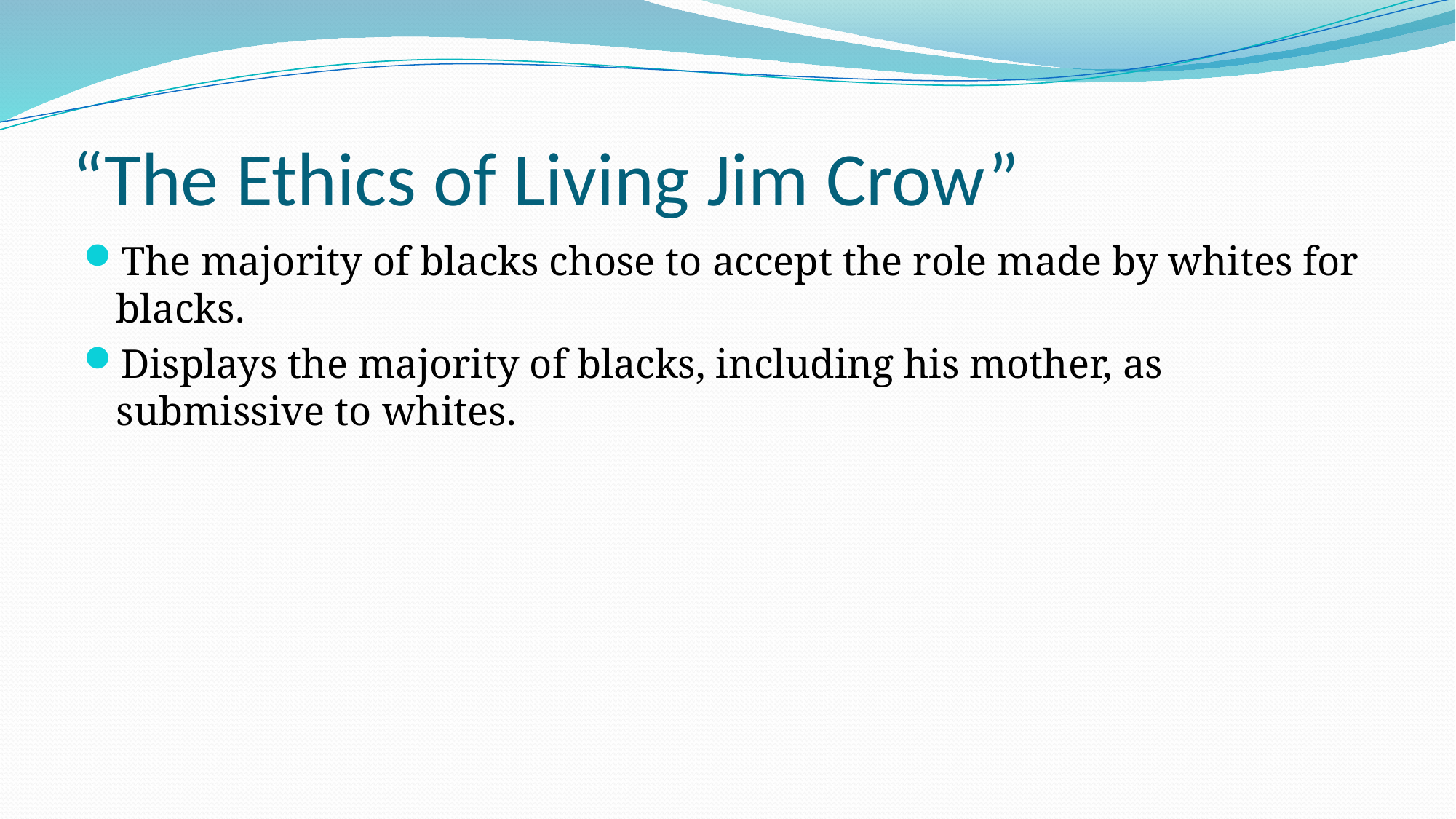

# “The Ethics of Living Jim Crow”
The majority of blacks chose to accept the role made by whites for blacks.
Displays the majority of blacks, including his mother, as submissive to whites.